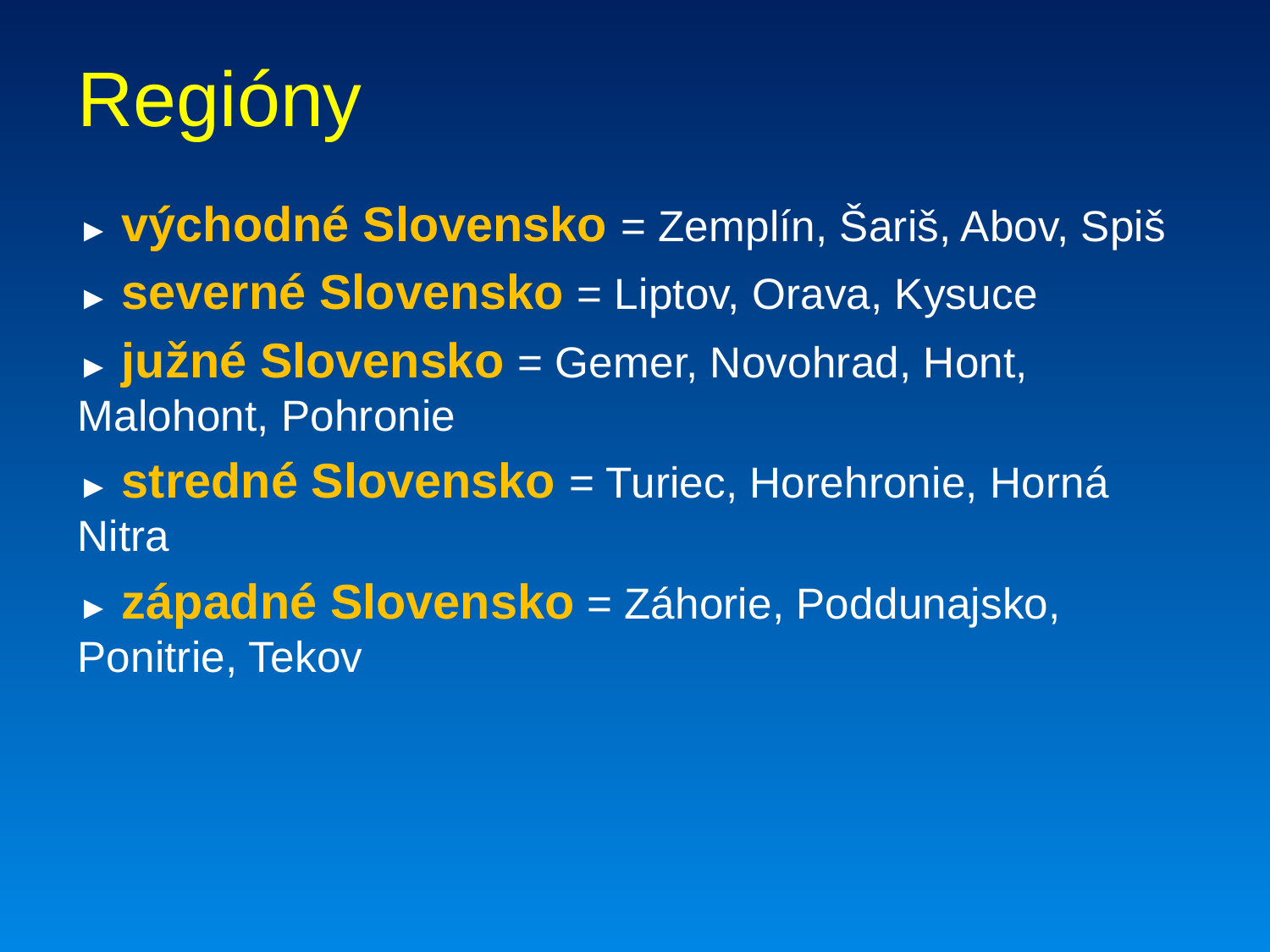

# Regióny
► východné Slovensko = Zemplín, Šariš, Abov, Spiš
► severné Slovensko = Liptov, Orava, Kysuce
► južné Slovensko = Gemer, Novohrad, Hont, Malohont, Pohronie
► stredné Slovensko = Turiec, Horehronie, Horná Nitra
► západné Slovensko = Záhorie, Poddunajsko, Ponitrie, Tekov